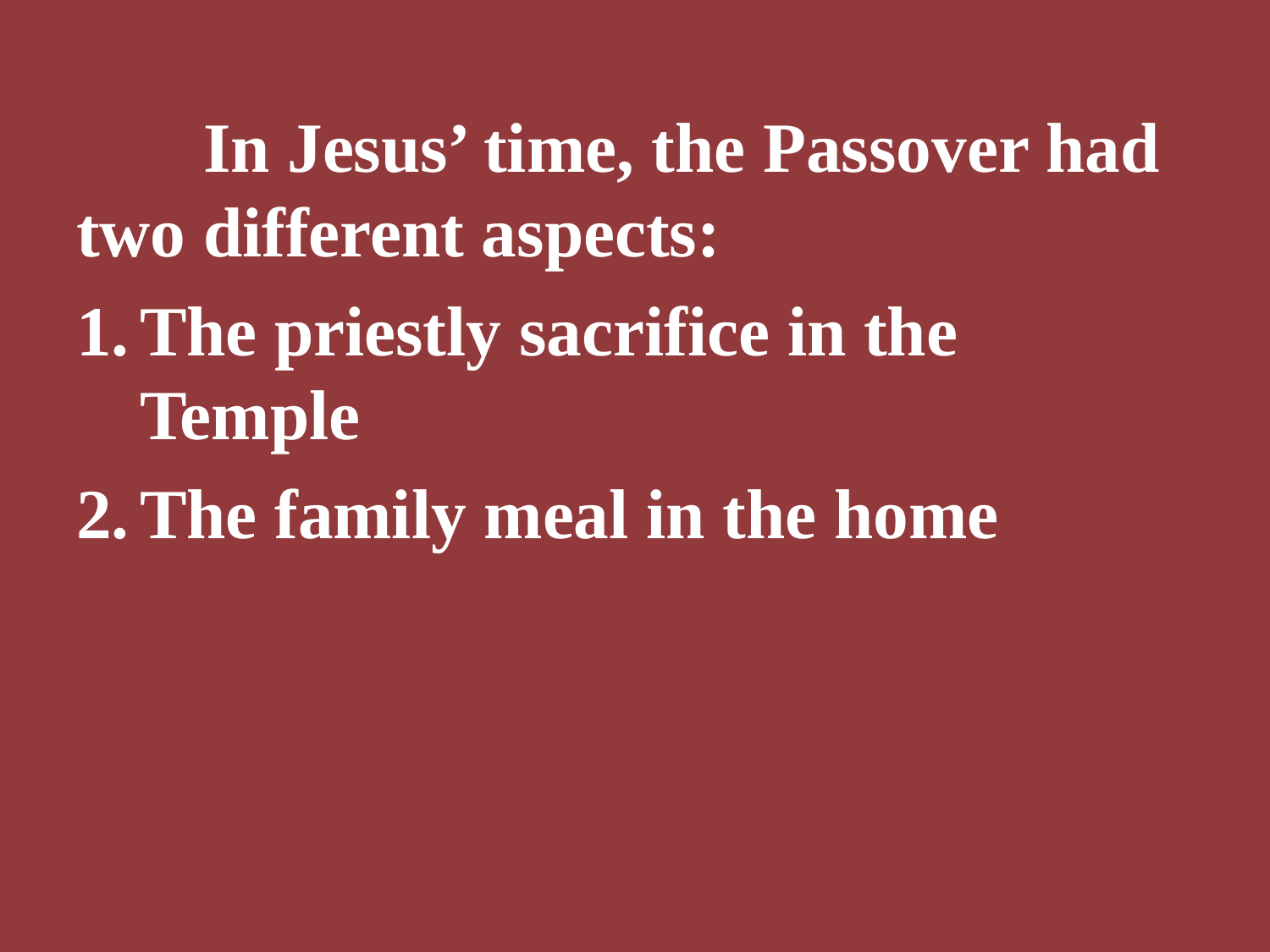

In Jesus’ time, the Passover had two different aspects:
The priestly sacrifice in the Temple
The family meal in the home